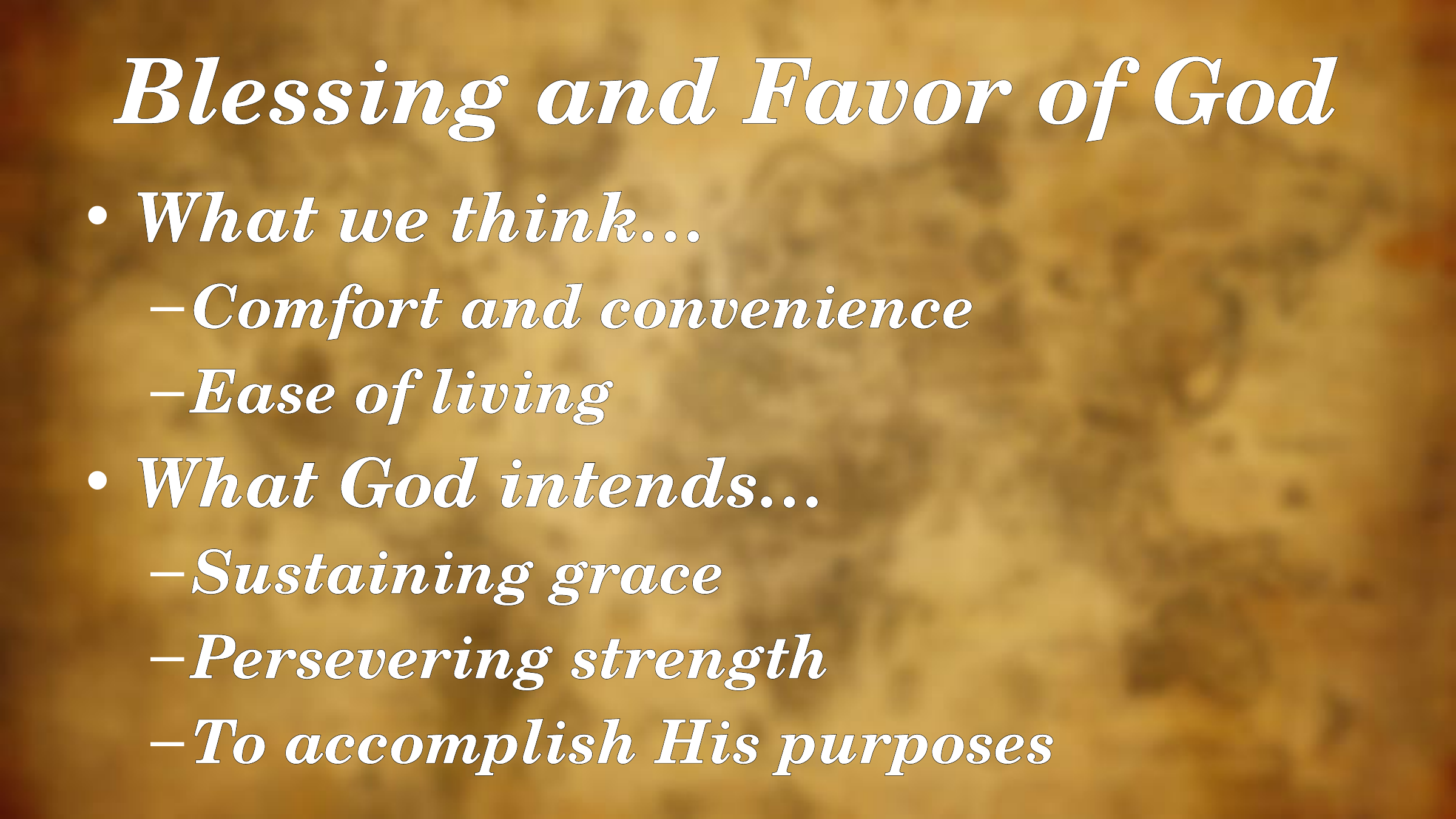

# Blessing and Favor of God
What we think…
Comfort and convenience
Ease of living
What God intends…
Sustaining grace
Persevering strength
To accomplish His purposes